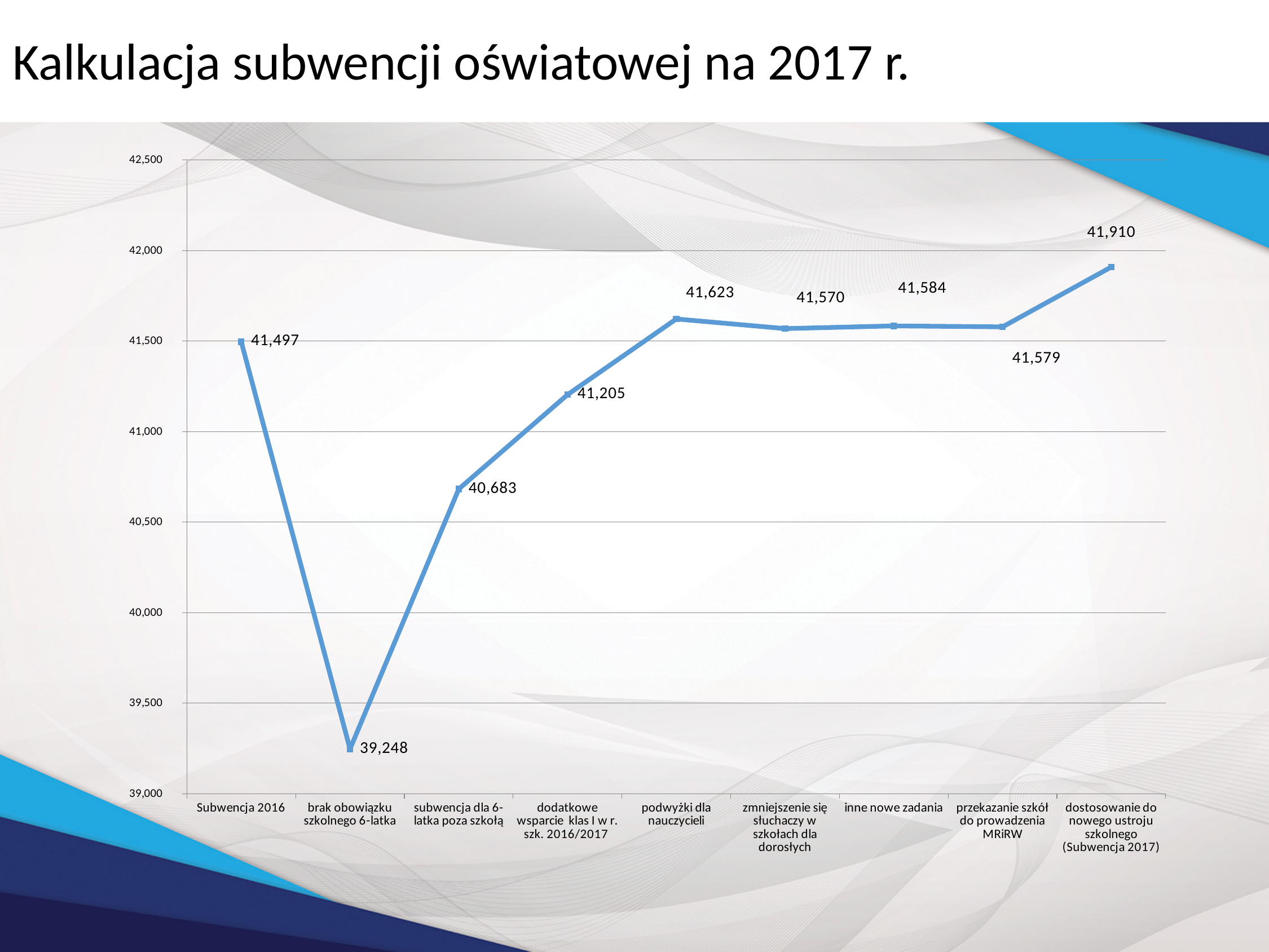

Kalkulacja subwencji oświatowej na 2017 r.

### Chart

| Category |  |
|---|---|
| Subwencja 2016 | 41496.952 |
| brak obowiązku szkolnego 6-latka | 39247.51806867966 |
| subwencja dla 6-latka poza szkołą | 40683.468668679656 |
| dodatkowe wsparcie  klas I w r. szk. 2016/2017  | 41204.67146755807 |
| podwyżki dla nauczycieli | 41622.67146755807 |
| zmniejszenie się słuchaczy w szkołach dla dorosłych | 41569.57888977391 |
| inne nowe zadania | 41584.44718662964 |
| przekazanie szkół do prowadzenia MRiRW | 41579.03118662964 |
| dostosowanie do nowego ustroju szkolnego (Subwencja 2017) | 41909.53600000001 |